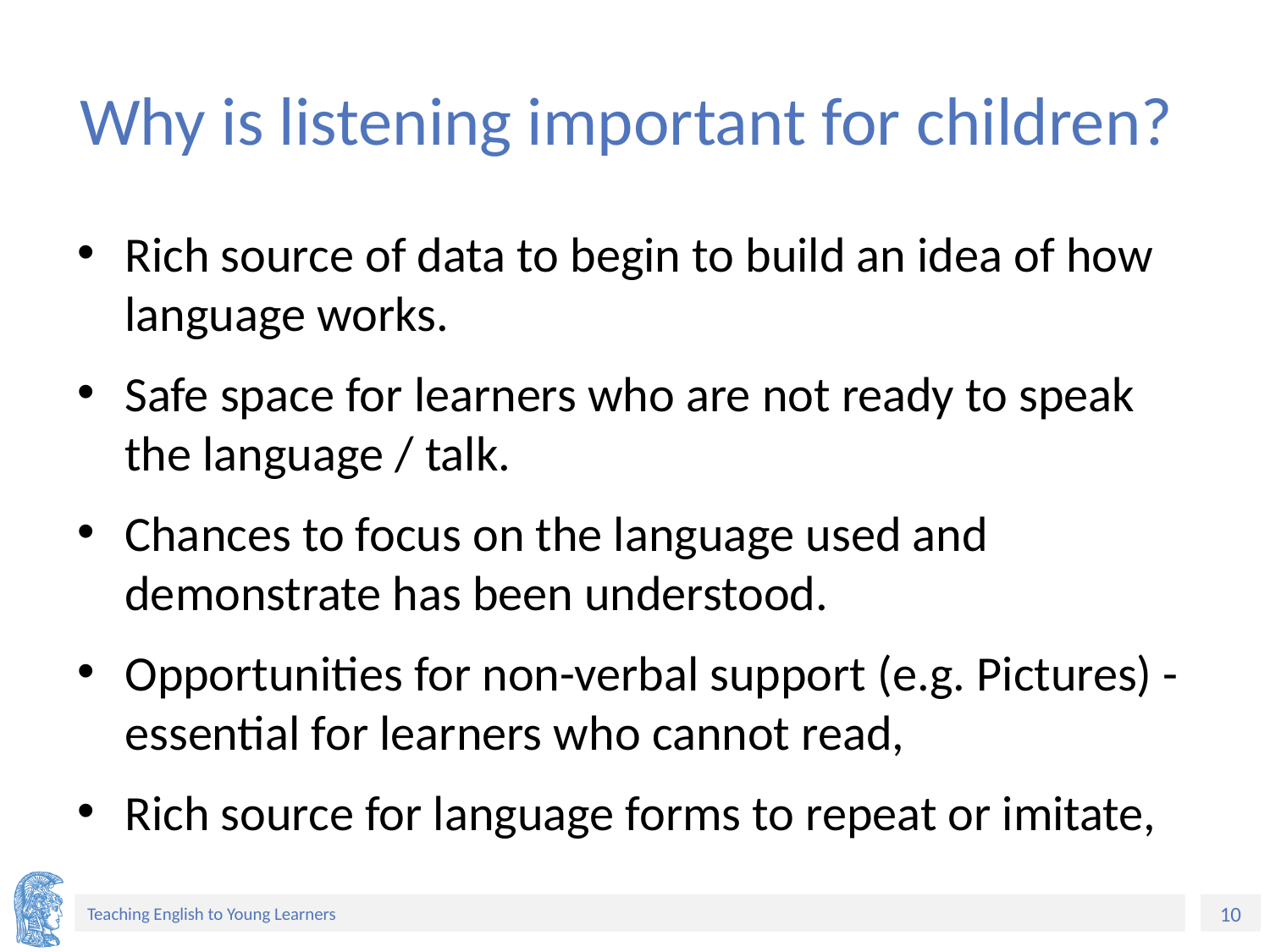

# Why is listening important for children?
Rich source of data to begin to build an idea of how language works.
Safe space for learners who are not ready to speak the language / talk.
Chances to focus on the language used and demonstrate has been understood.
Opportunities for non-verbal support (e.g. Pictures) - essential for learners who cannot read,
Rich source for language forms to repeat or imitate,